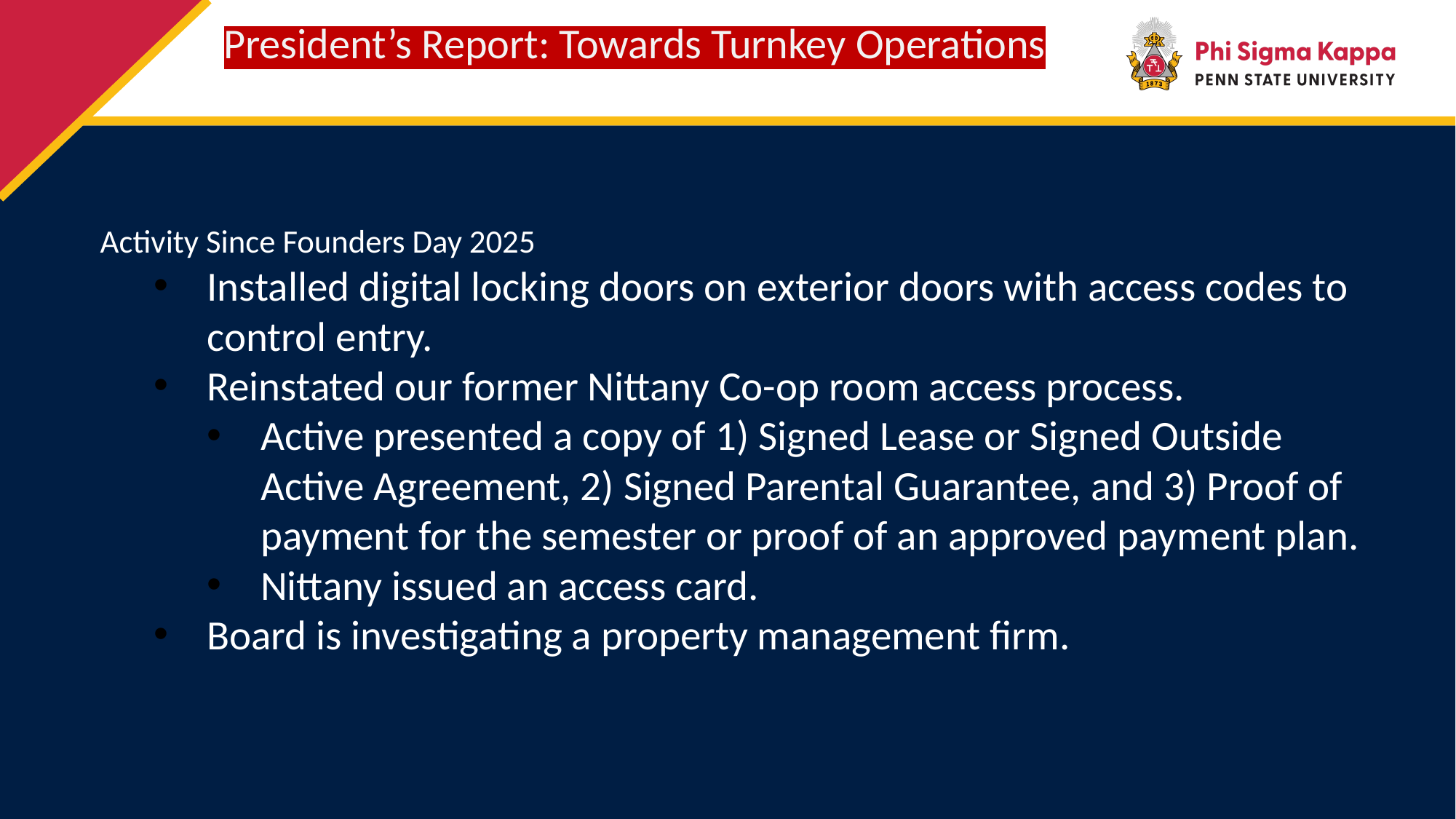

# President’s Report: Towards Turnkey Operations
Activity Since Founders Day 2025
Installed digital locking doors on exterior doors with access codes to control entry.
Reinstated our former Nittany Co-op room access process.
Active presented a copy of 1) Signed Lease or Signed Outside Active Agreement, 2) Signed Parental Guarantee, and 3) Proof of payment for the semester or proof of an approved payment plan.
Nittany issued an access card.
Board is investigating a property management firm.